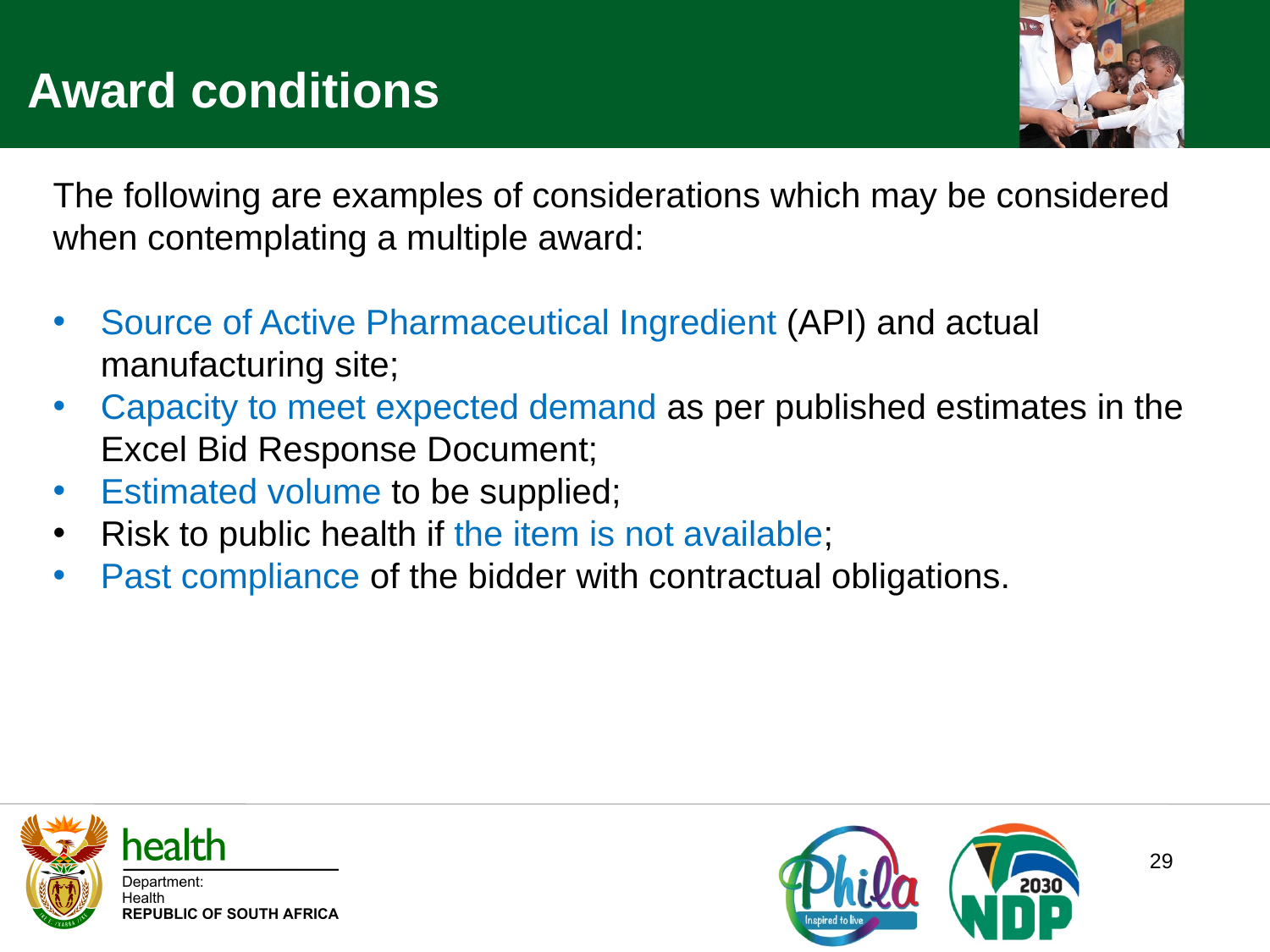

Award conditions
The following are examples of considerations which may be considered when contemplating a multiple award:

Source of Active Pharmaceutical Ingredient (API) and actual manufacturing site;
Capacity to meet expected demand as per published estimates in the Excel Bid Response Document;
Estimated volume to be supplied;
Risk to public health if the item is not available;
Past compliance of the bidder with contractual obligations.

29